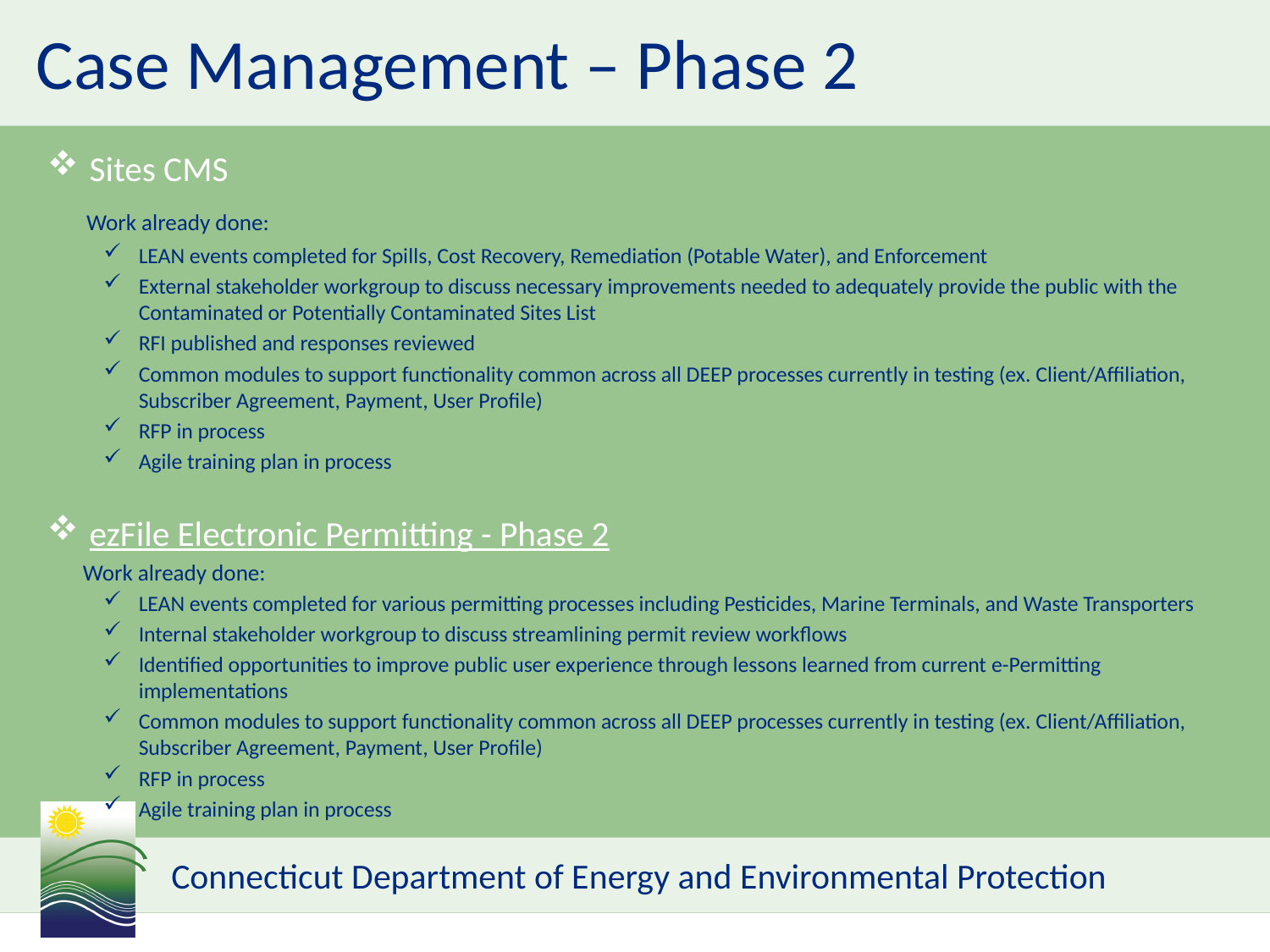

Case Management – Phase 2
Sites CMS
     Work already done:
LEAN events completed for Spills, Cost Recovery, Remediation (Potable Water), and Enforcement
External stakeholder workgroup to discuss necessary improvements needed to adequately provide the public with the Contaminated or Potentially Contaminated Sites List
RFI published and responses reviewed
Common modules to support functionality common across all DEEP processes currently in testing (ex. Client/Affiliation, Subscriber Agreement, Payment, User Profile)
RFP in process
Agile training plan in process

ezFile Electronic Permitting - Phase 2
       Work already done:
LEAN events completed for various permitting processes including Pesticides, Marine Terminals, and Waste Transporters
Internal stakeholder workgroup to discuss streamlining permit review workflows
Identified opportunities to improve public user experience through lessons learned from current e-Permitting implementations
Common modules to support functionality common across all DEEP processes currently in testing (ex. Client/Affiliation, Subscriber Agreement, Payment, User Profile)
RFP in process
Agile training plan in process